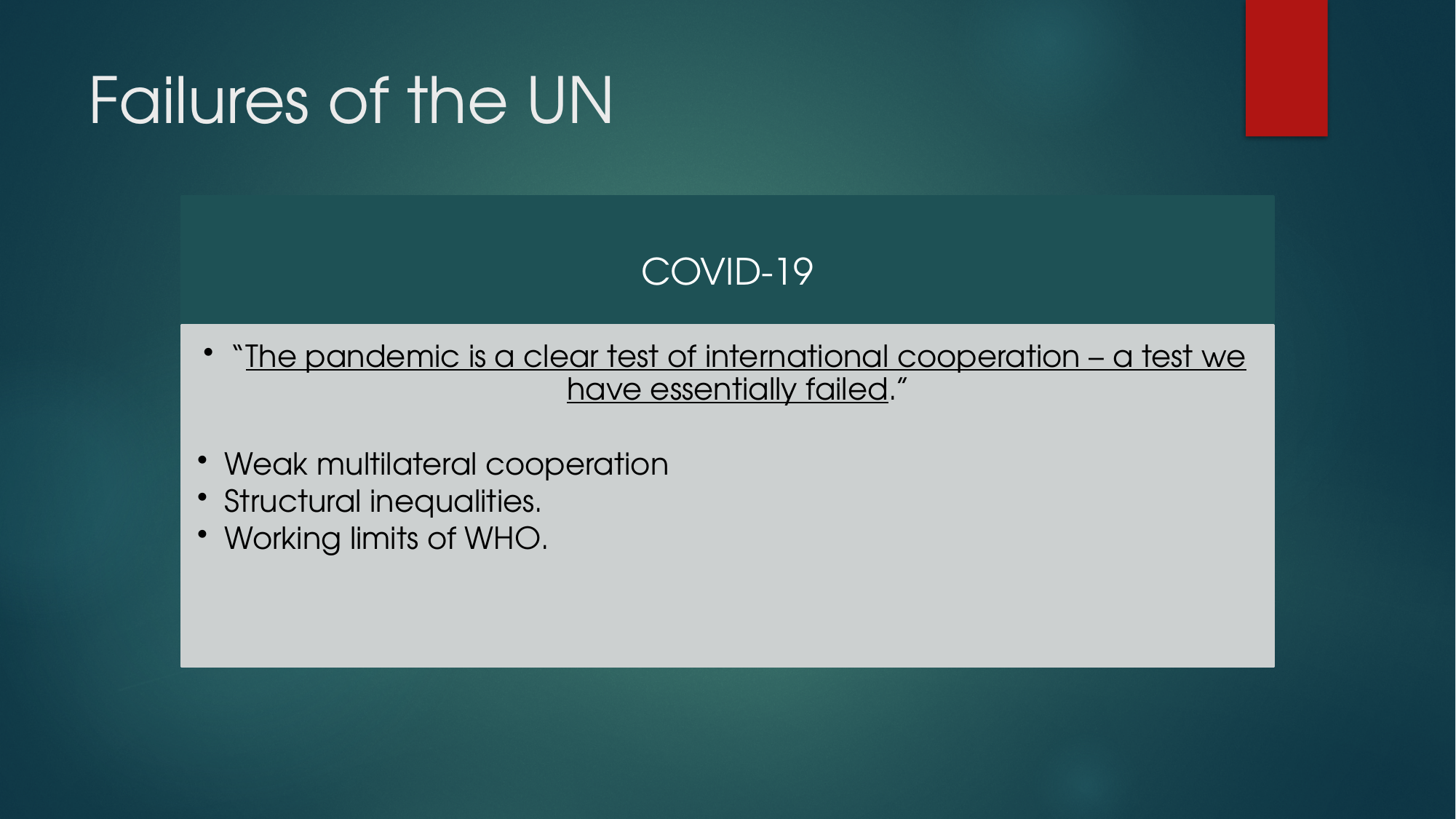

# Failures of the UN

COVID-19

“The pandemic is a clear test of international cooperation – a test we have essentially failed.”

Weak multilateral cooperation
Structural inequalities.
Working limits of WHO.